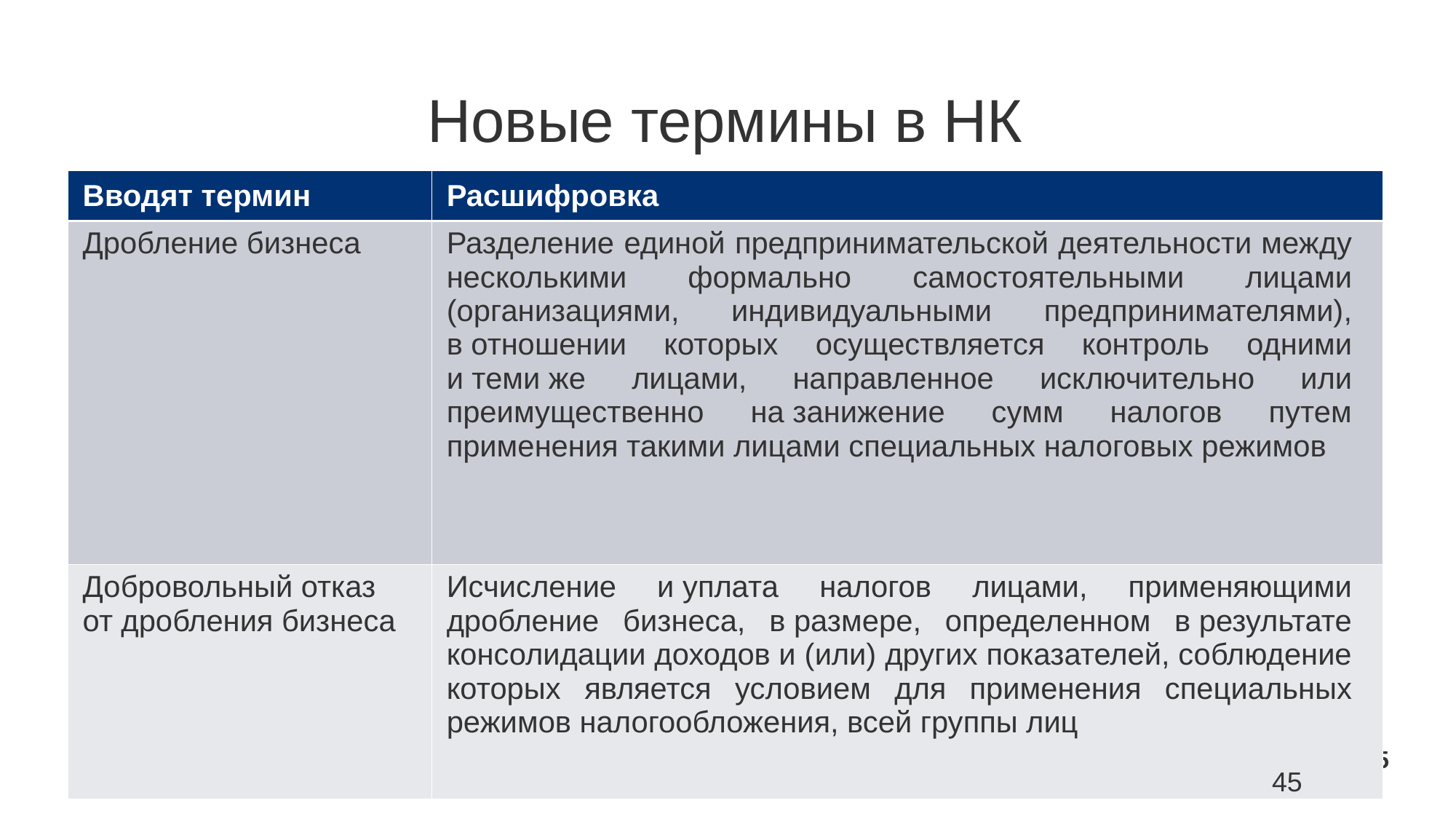

# Новые термины в НК
| Вводят термин | Расшифровка |
| --- | --- |
| Дробление бизнеса | Разделение единой предпринимательской деятельности между несколькими формально самостоятельными лицами (организациями, индивидуальными предпринимателями), в отношении которых осуществляется контроль одними и теми же лицами, направленное исключительно или преимущественно на занижение сумм налогов путем применения такими лицами специальных налоговых режимов |
| Добровольный отказ от дробления бизнеса | Исчисление и уплата налогов лицами, применяющими дробление бизнеса, в размере, определенном в результате консолидации доходов и (или) других показателей, соблюдение которых является условием для применения специальных режимов налогообложения, всей группы лиц |
45